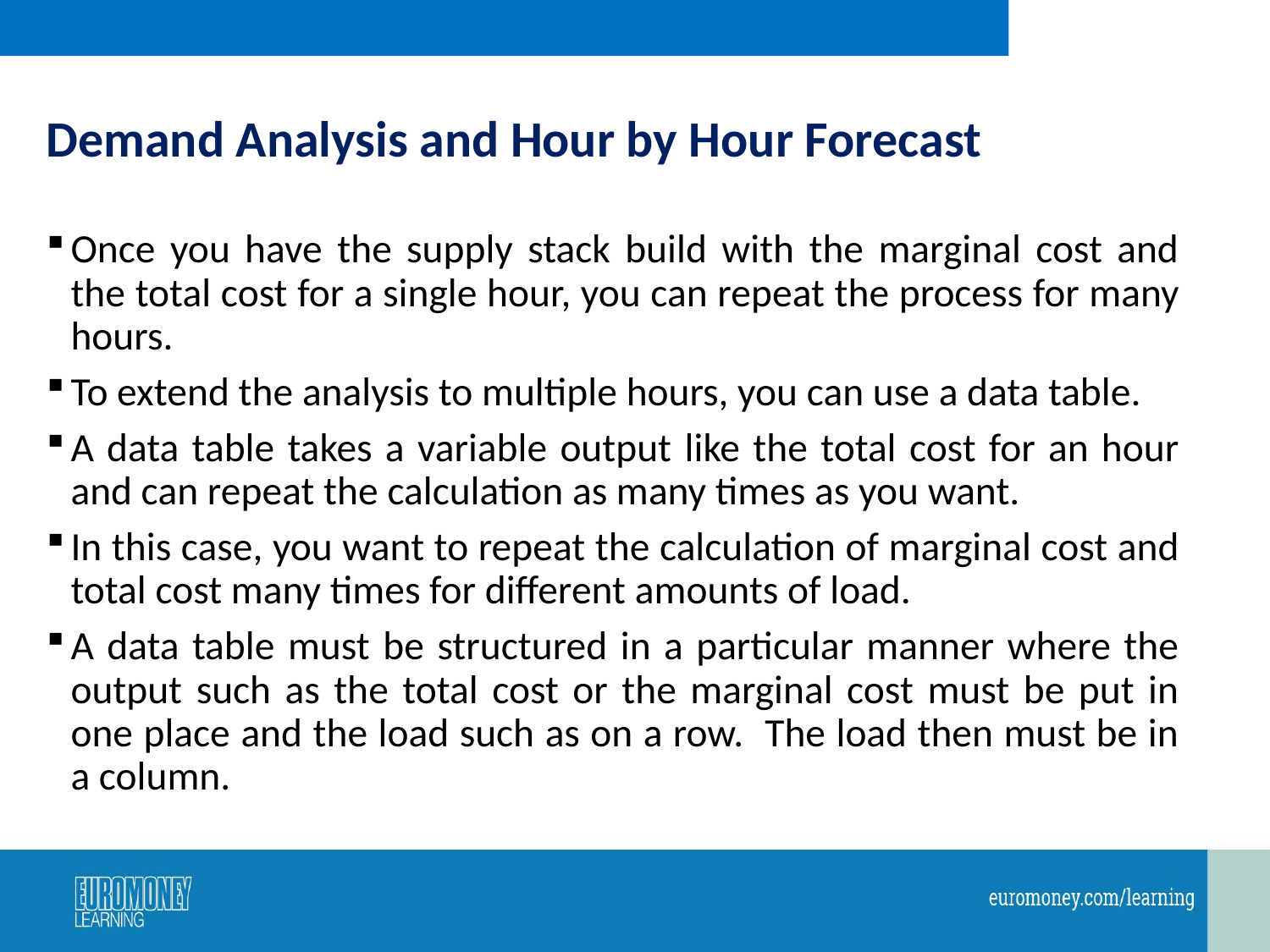

# Demand Analysis and Hour by Hour Forecast
Once you have the supply stack build with the marginal cost and the total cost for a single hour, you can repeat the process for many hours.
To extend the analysis to multiple hours, you can use a data table.
A data table takes a variable output like the total cost for an hour and can repeat the calculation as many times as you want.
In this case, you want to repeat the calculation of marginal cost and total cost many times for different amounts of load.
A data table must be structured in a particular manner where the output such as the total cost or the marginal cost must be put in one place and the load such as on a row.  The load then must be in a column.